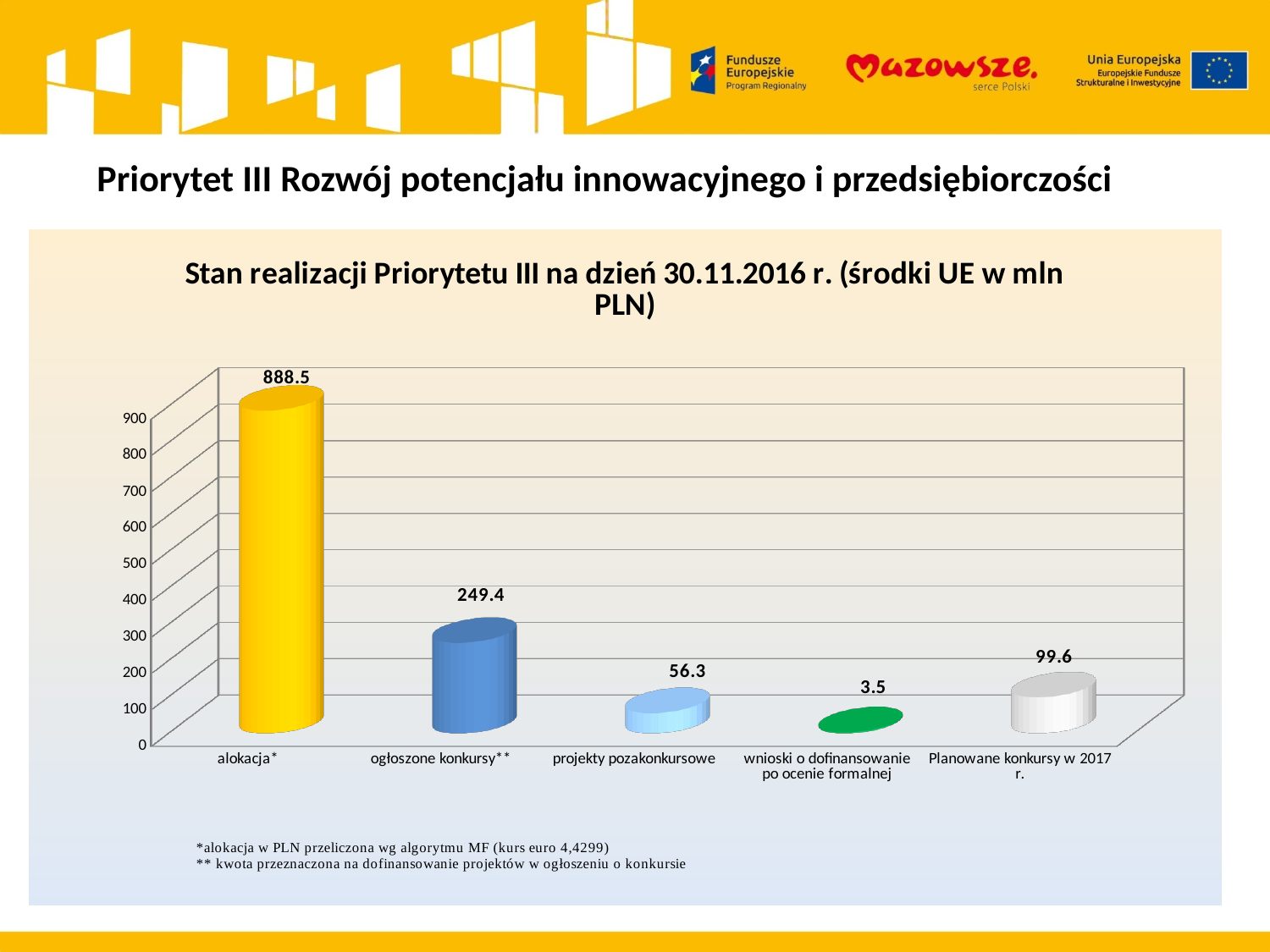

# Priorytet III Rozwój potencjału innowacyjnego i przedsiębiorczości

[unsupported chart]